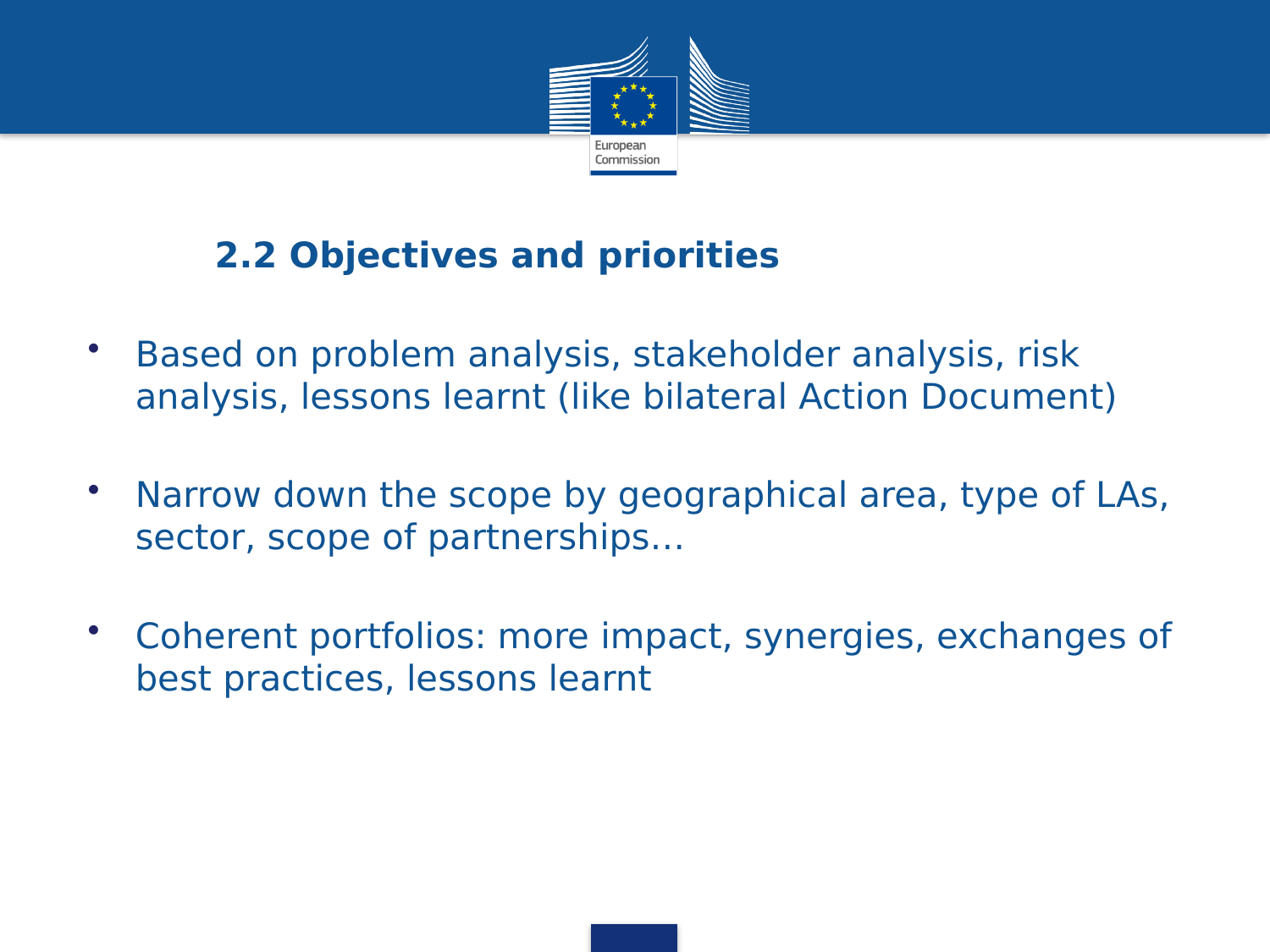

2.2 Objectives and priorities

Based on problem analysis, stakeholder analysis, risk analysis, lessons learnt (like bilateral Action Document)

Narrow down the scope by geographical area, type of LAs, sector, scope of partnerships…

Coherent portfolios: more impact, synergies, exchanges of best practices, lessons learnt